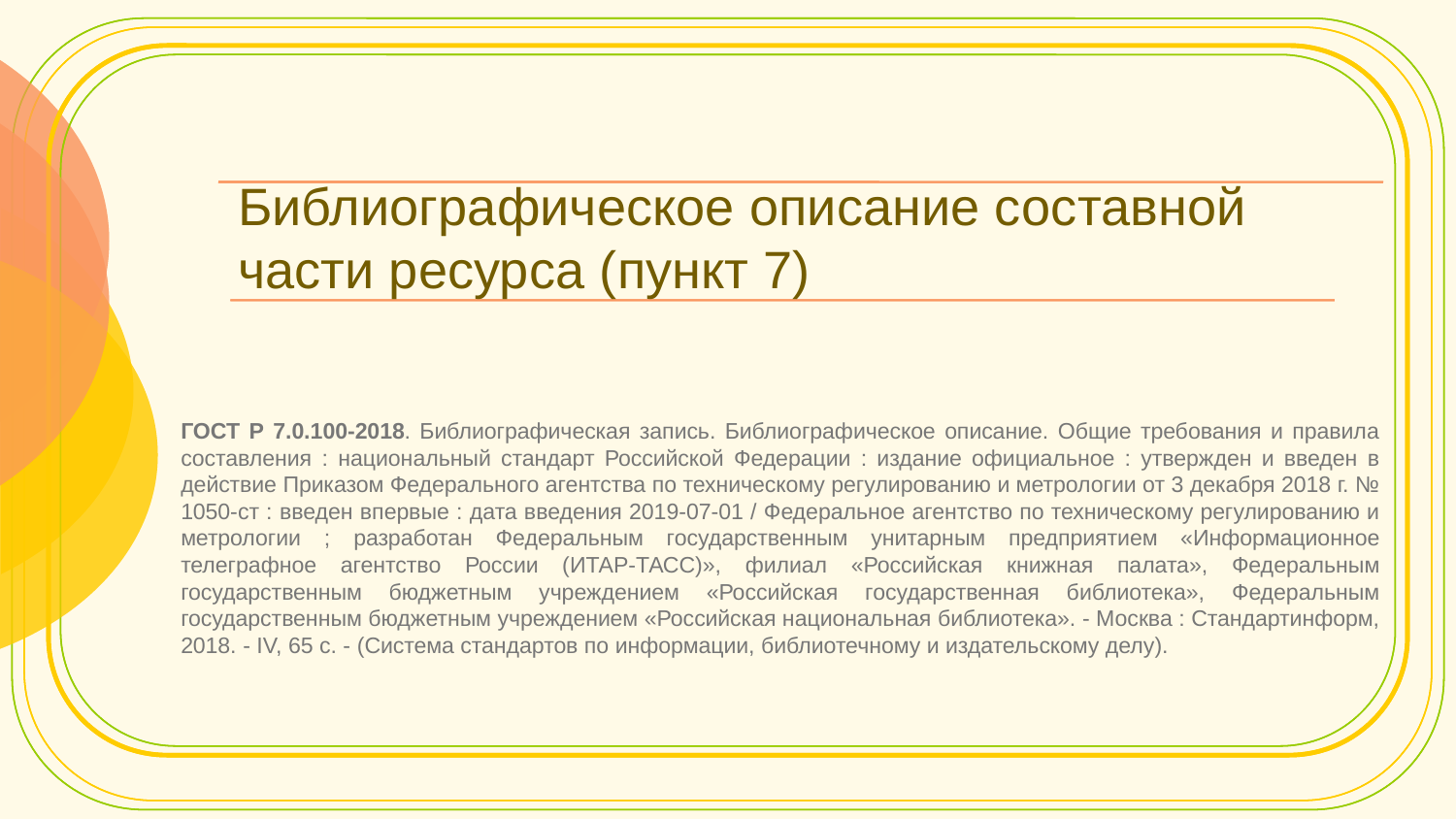

# Библиографическое описание составной части ресурса (пункт 7)
ГОСТ Р 7.0.100-2018. Библиографическая запись. Библиографическое описание. Общие требования и правила составления : национальный стандарт Российской Федерации : издание официальное : утвержден и введен в действие Приказом Федерального агентства по техническому регулированию и метрологии от 3 декабря 2018 г. № 1050-ст : введен впервые : дата введения 2019-07-01 / Федеральное агентство по техническому регулированию и метрологии ; разработан Федеральным государственным унитарным предприятием «Информационное телеграфное агентство России (ИТАР-ТАСС)», филиал «Российская книжная палата», Федеральным государственным бюджетным учреждением «Российская государственная библиотека», Федеральным государственным бюджетным учреждением «Российская национальная библиотека». - Москва : Стандартинформ, 2018. - IV, 65 c. - (Система стандартов по информации, библиотечному и издательскому делу).